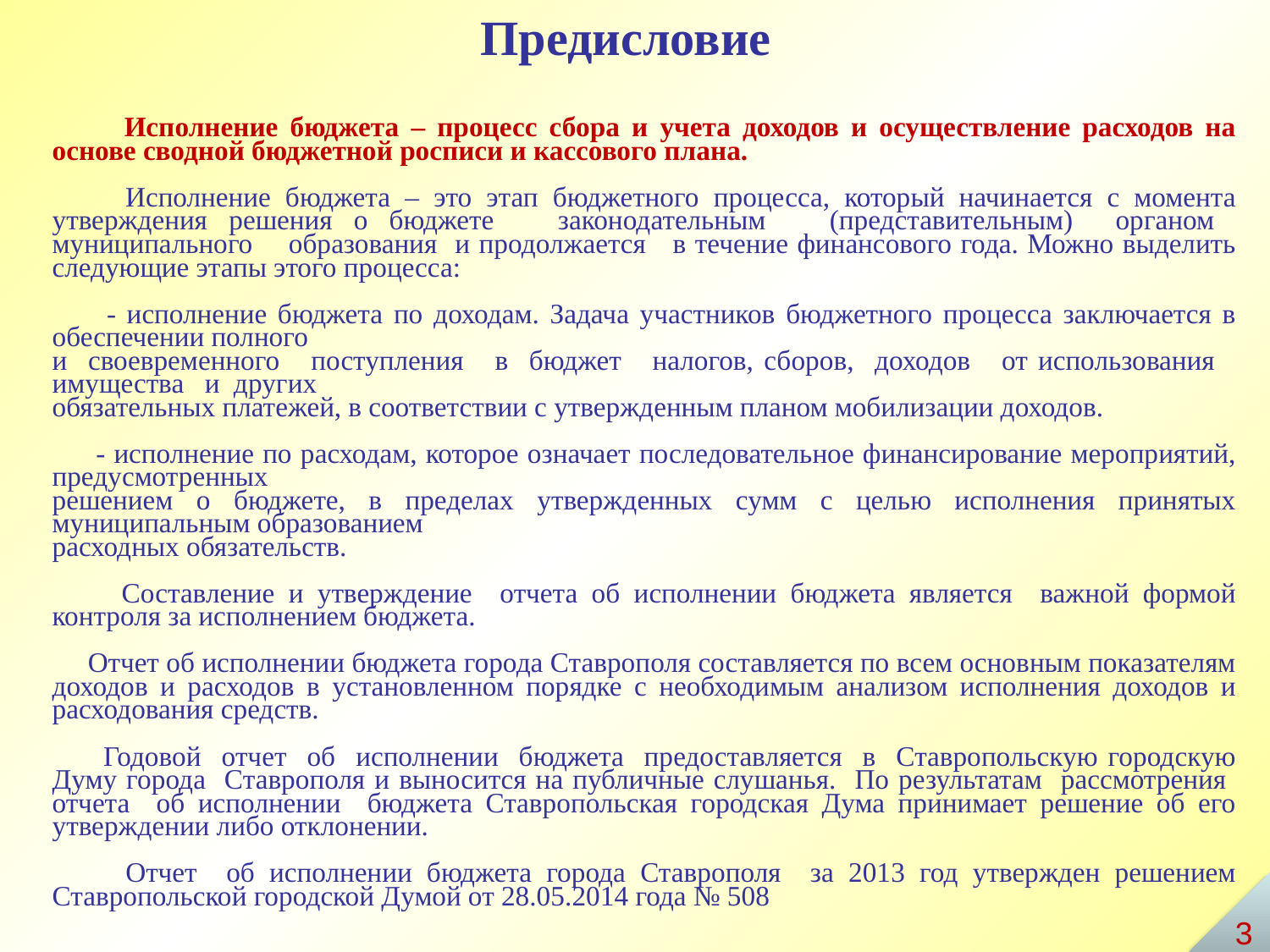

Предисловие

      Исполнение бюджета – процесс сбора и учета доходов и осуществление расходов на основе сводной бюджетной росписи и кассового плана.

     Исполнение бюджета – это этап бюджетного процесса, который начинается с момента утверждения решения о бюджете   законодательным   (представительным)  органом  муниципального    образования  и продолжается   в течение финансового года. Можно выделить следующие этапы этого процесса:

     - исполнение бюджета по доходам. Задача участников бюджетного процесса заключается в обеспечении полного
и  своевременного   поступления   в  бюджет   налогов, сборов,  доходов   от использования   имущества   и  других
обязательных платежей, в соответствии с утвержденным планом мобилизации доходов.

     - исполнение по расходам, которое означает последовательное финансирование мероприятий, предусмотренных
решением о бюджете, в пределах утвержденных сумм с целью исполнения принятых муниципальным образованием
расходных обязательств.

     Составление и утверждение  отчета об исполнении бюджета является  важной формой контроля за исполнением бюджета.

     Отчет об исполнении бюджета города Ставрополя составляется по всем основным показателям доходов и расходов в установленном порядке с необходимым анализом исполнения доходов и расходования средств.

     Годовой  отчет  об  исполнении  бюджета  предоставляется  в  Ставропольскую городскую Думу города  Ставрополя и выносится на публичные слушанья.  По результатам  рассмотрения  отчета  об исполнении  бюджета Ставропольская городская Дума принимает решение об его утверждении либо отклонении.

     Отчет  об исполнении бюджета города Ставрополя  за 2013 год утвержден решением Ставропольской городской Думой от 28.05.2014 года № 508
3